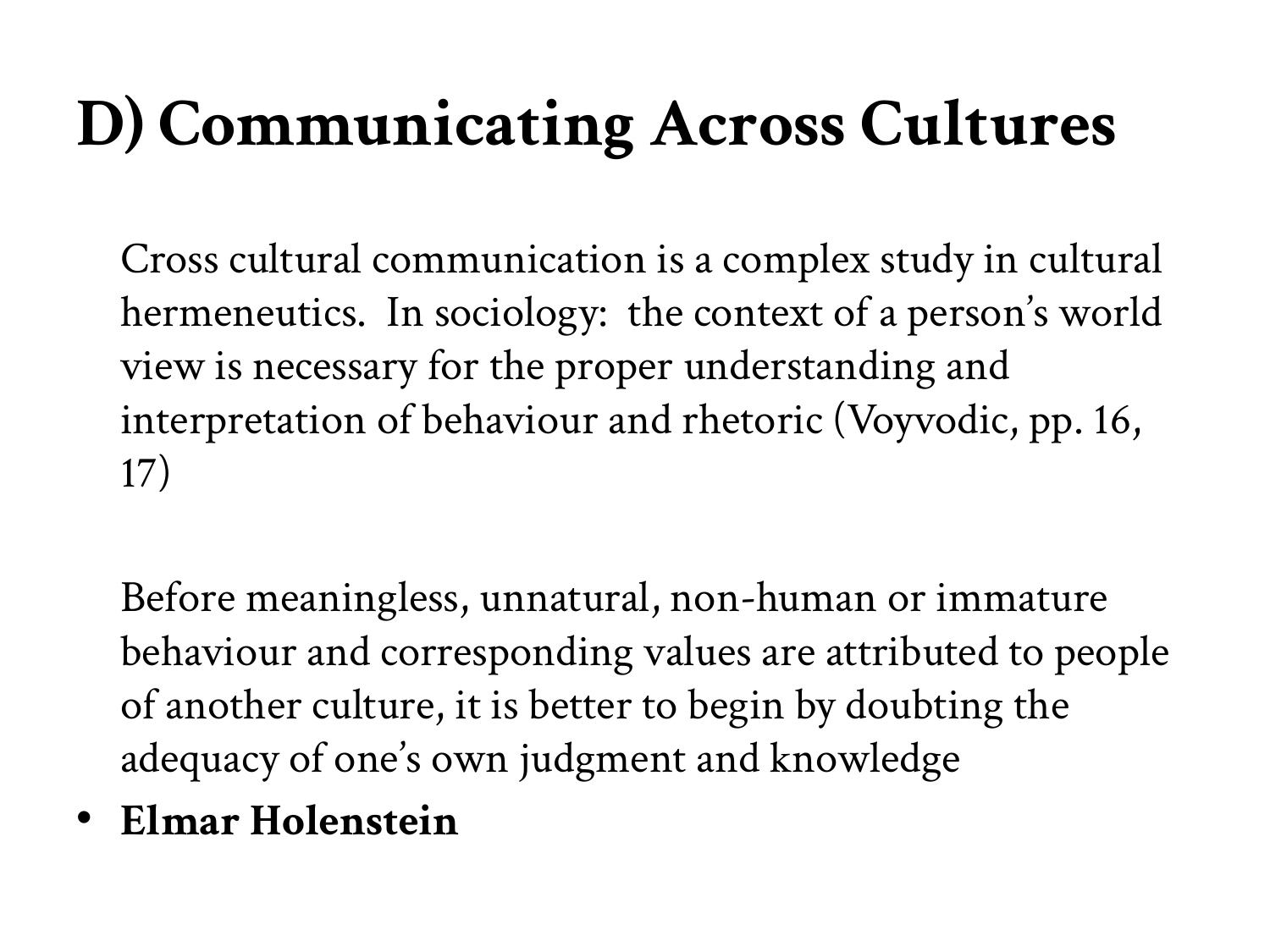

# D) Communicating Across Cultures
	Cross cultural communication is a complex study in cultural hermeneutics.  In sociology:  the context of a person’s world view is necessary for the proper understanding and interpretation of behaviour and rhetoric (Voyvodic, pp. 16, 17)

	Before meaningless, unnatural, non-human or immature behaviour and corresponding values are attributed to people of another culture, it is better to begin by doubting the adequacy of one’s own judgment and knowledge
Elmar Holenstein